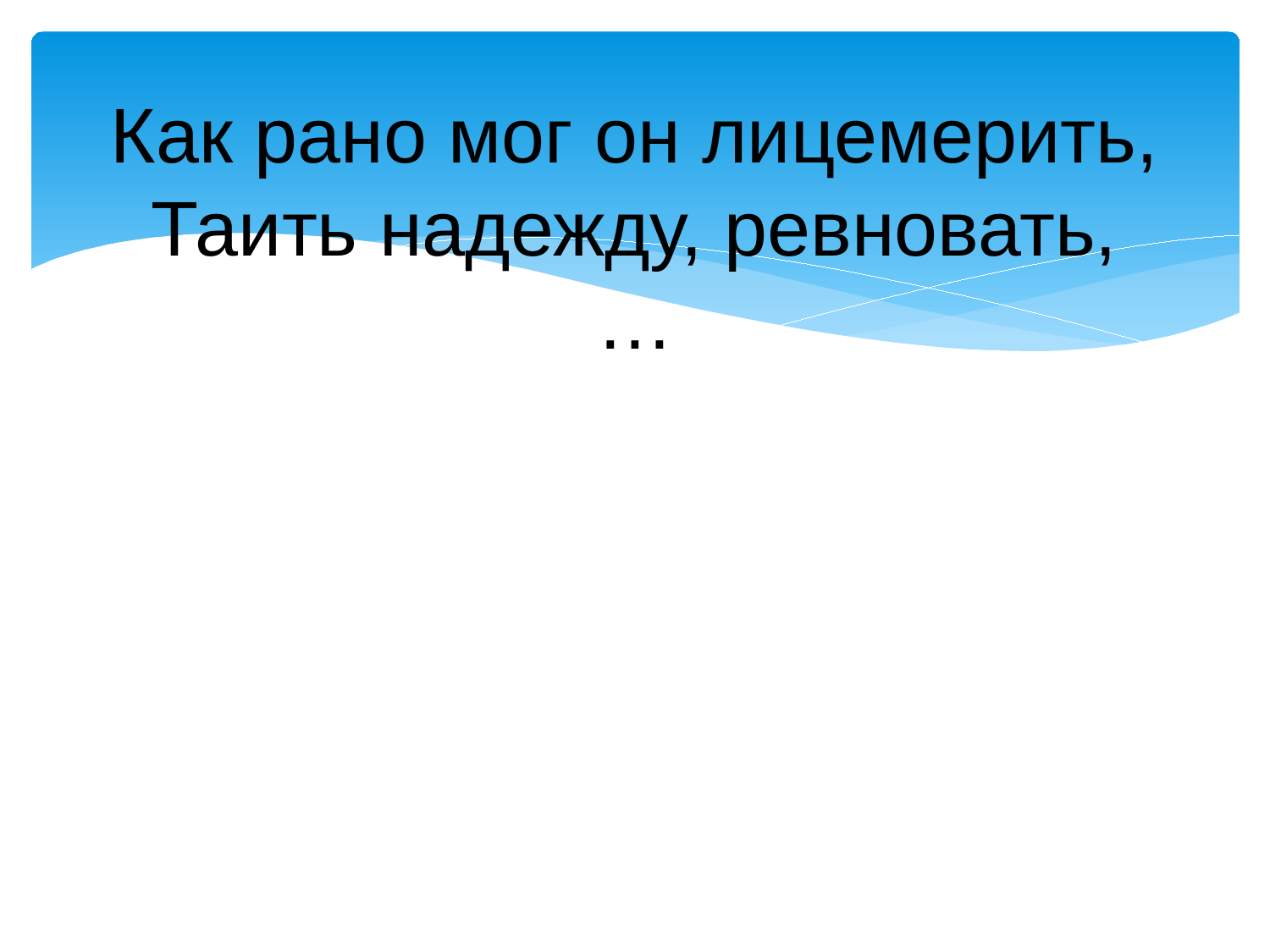

# Как рано мог он лицемерить, Таить надежду, ревновать, …